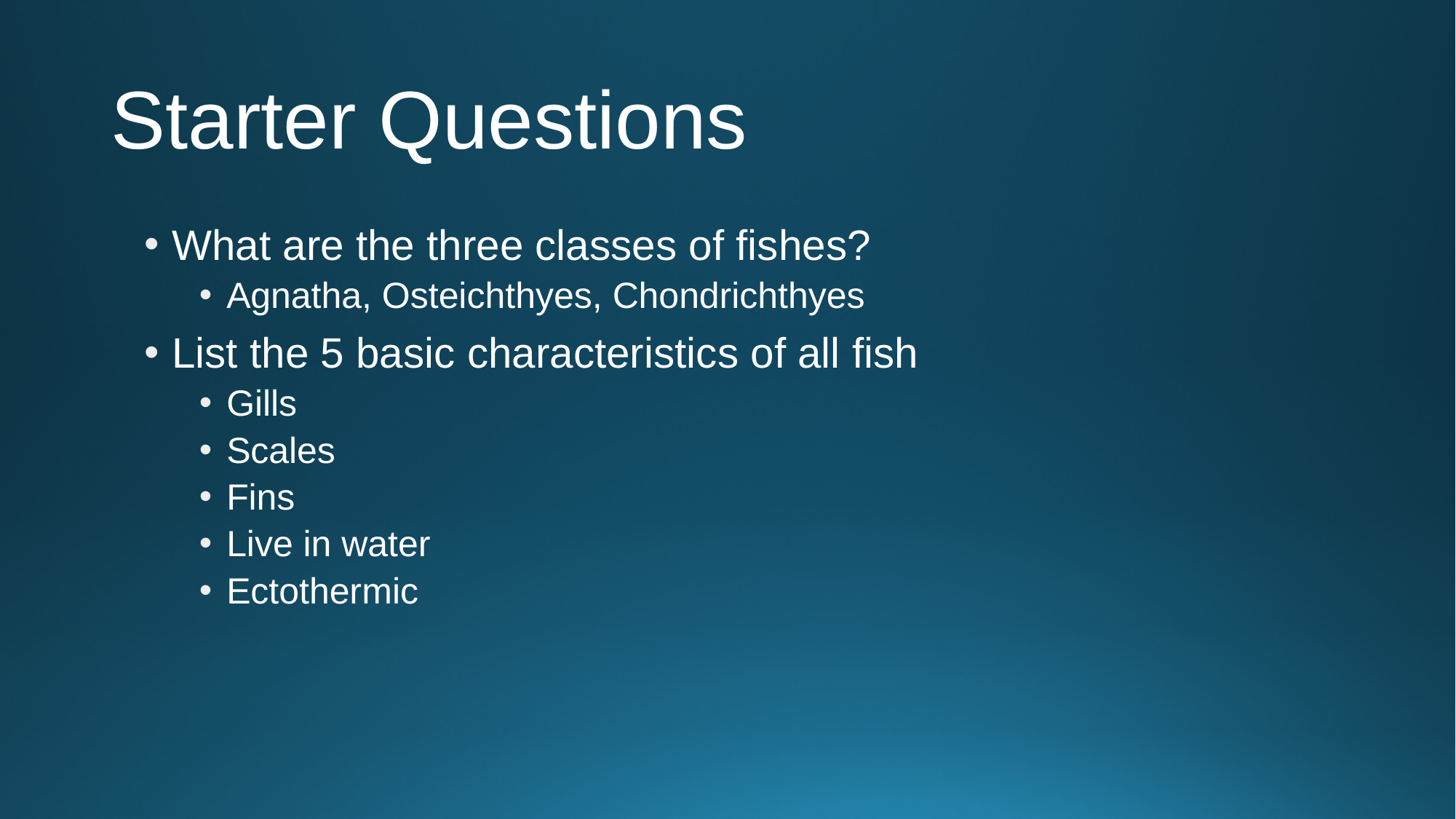

# Starter Questions
What are the three classes of fishes?
Agnatha, Osteichthyes, Chondrichthyes
List the 5 basic characteristics of all fish
Gills
Scales
Fins
Live in water
Ectothermic